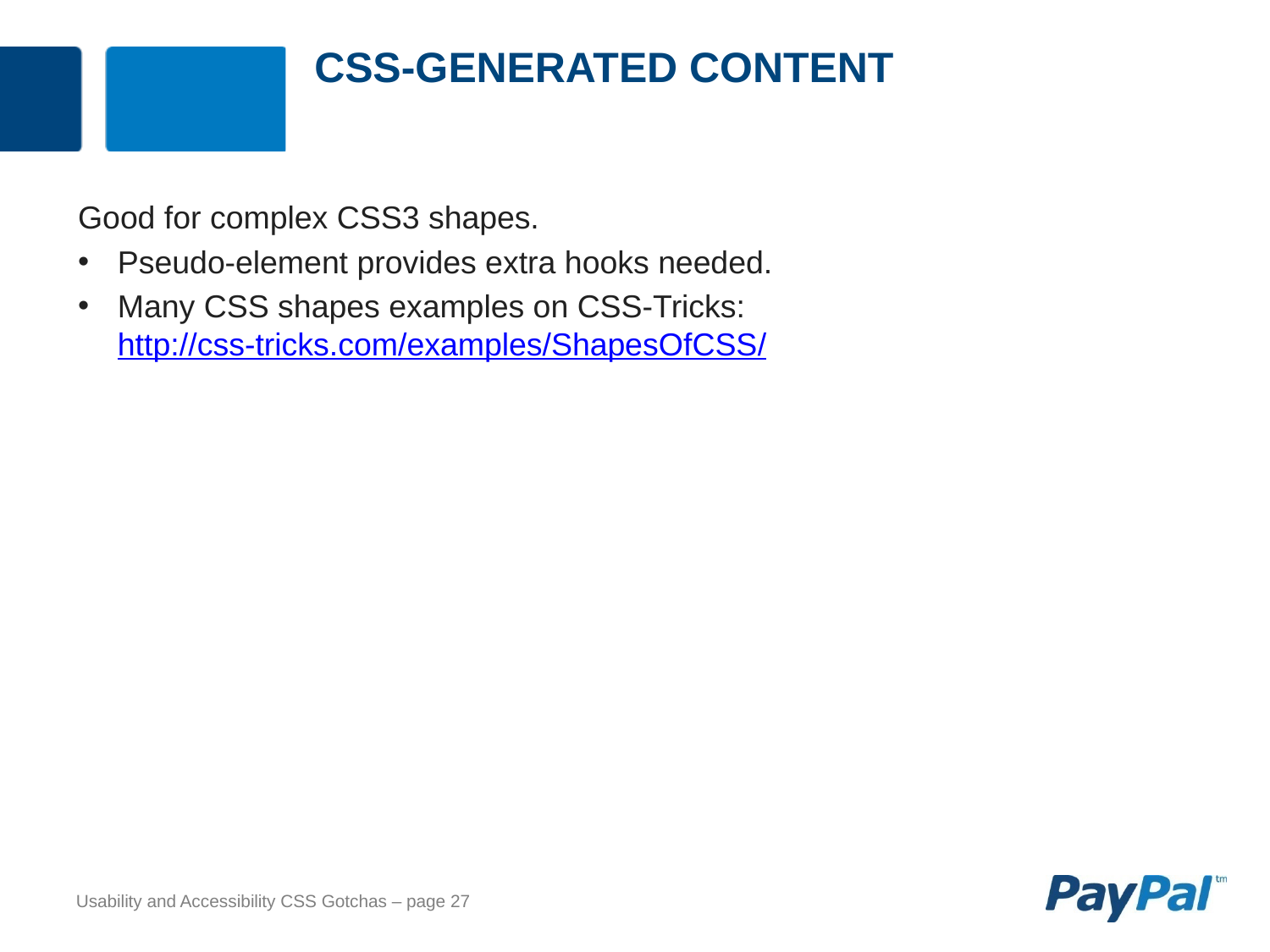

# CSS-generated content
Good for complex CSS3 shapes.
Pseudo-element provides extra hooks needed.
Many CSS shapes examples on CSS-Tricks:
http://css-tricks.com/examples/ShapesOfCSS/